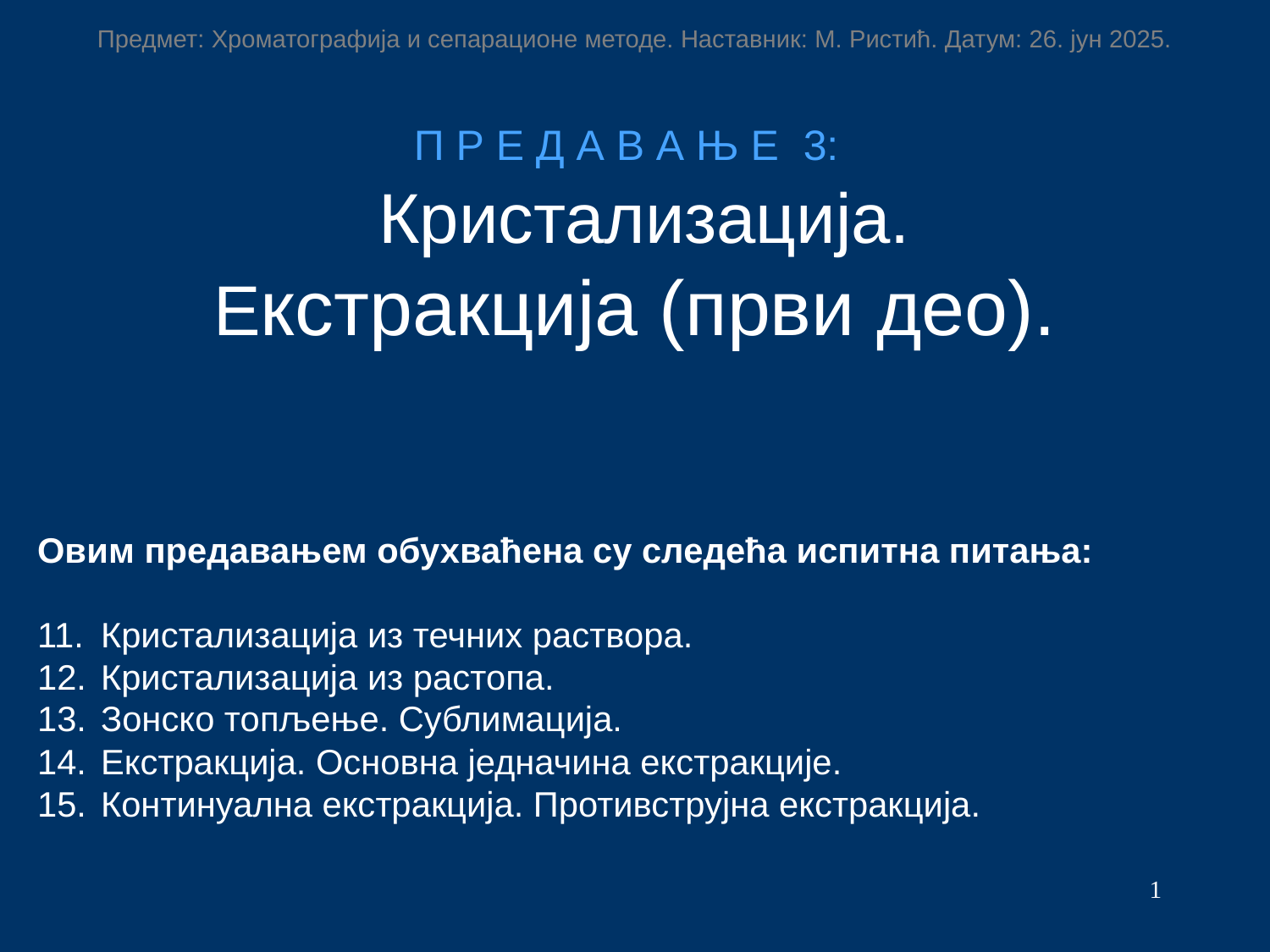

Предмет: Хроматографија и сепарационе методе. Наставник: М. Ристић. Датум: 26. јун 2025.
П Р Е Д А В А Њ Е  3:
 Кристализација.
Екстракција (први део).
Овим предавањем обухваћена су следећа испитна питања:

Кристализација из течних раствора.
Кристализација из растопа.
Зонско топљење. Сублимација.
Екстракција. Основна једначина екстракције.
Континуална екстракција. Противструјна екстракција.

1